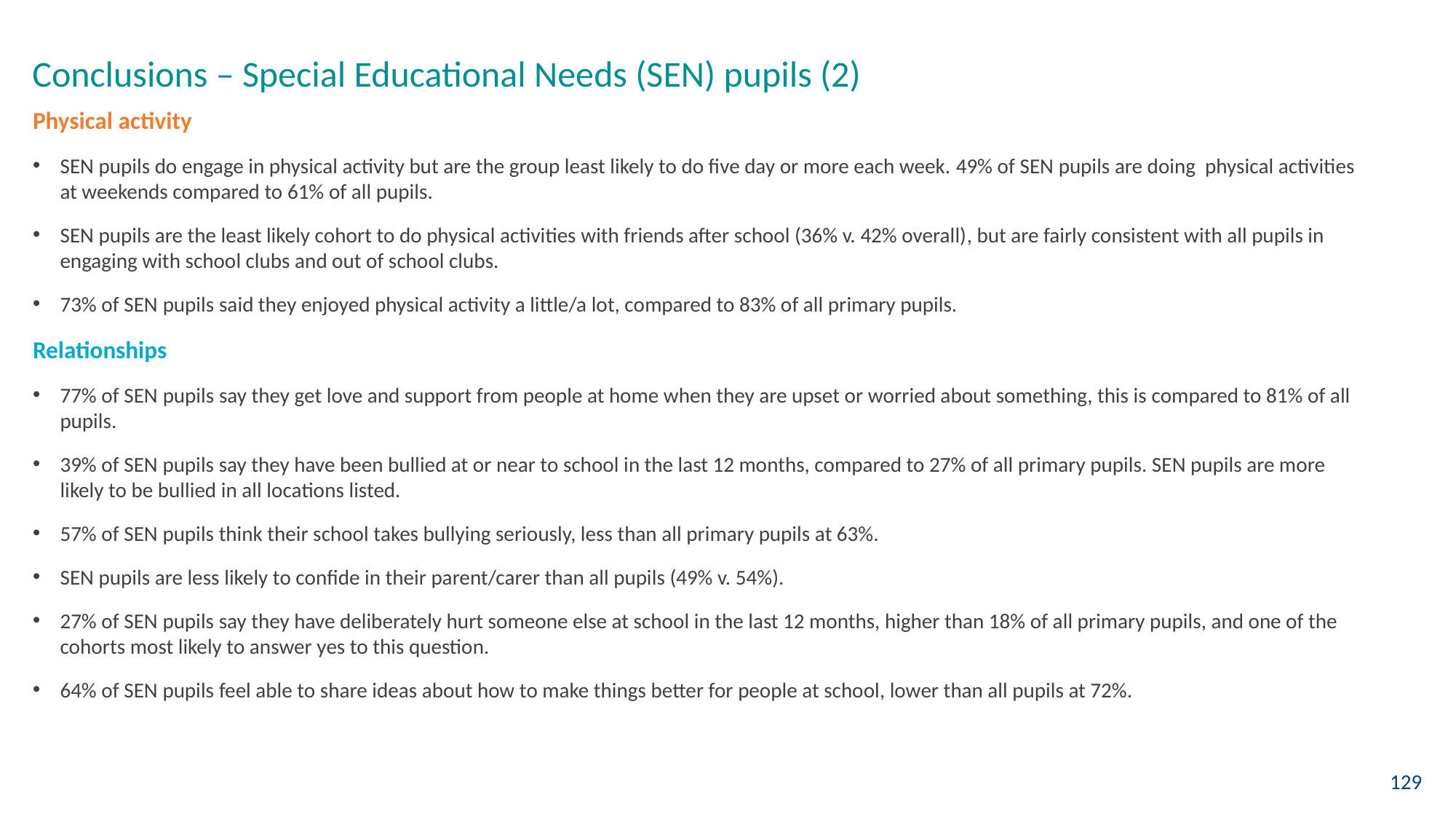

Conclusions – Special Educational Needs (SEN) pupils (2)
Physical activity
SEN pupils do engage in physical activity but are the group least likely to do five day or more each week. 49% of SEN pupils are doing  physical activities at weekends compared to 61% of all pupils.
SEN pupils are the least likely cohort to do physical activities with friends after school (36% v. 42% overall), but are fairly consistent with all pupils in engaging with school clubs and out of school clubs.
73% of SEN pupils said they enjoyed physical activity a little/a lot, compared to 83% of all primary pupils.
Relationships
77% of SEN pupils say they get love and support from people at home when they are upset or worried about something, this is compared to 81% of all pupils.
39% of SEN pupils say they have been bullied at or near to school in the last 12 months, compared to 27% of all primary pupils. SEN pupils are more likely to be bullied in all locations listed.
57% of SEN pupils think their school takes bullying seriously, less than all primary pupils at 63%.
SEN pupils are less likely to confide in their parent/carer than all pupils (49% v. 54%).
27% of SEN pupils say they have deliberately hurt someone else at school in the last 12 months, higher than 18% of all primary pupils, and one of the cohorts most likely to answer yes to this question.
64% of SEN pupils feel able to share ideas about how to make things better for people at school, lower than all pupils at 72%.